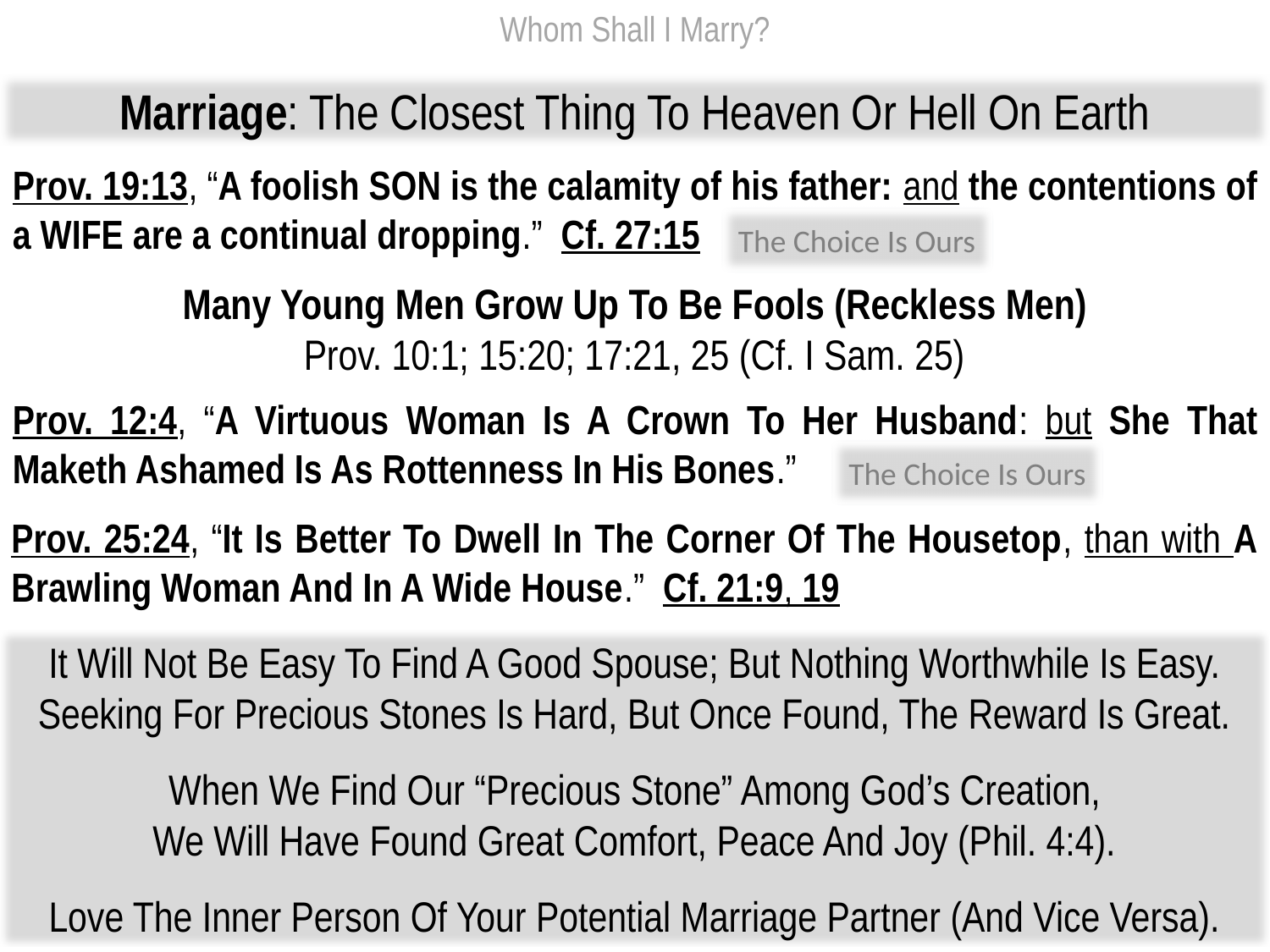

Whom Shall I Marry?
Marriage: The Closest Thing To Heaven Or Hell On Earth
Prov. 19:13, “A foolish SON is the calamity of his father: and the contentions of a WIFE are a continual dropping.”  Cf. 27:15
The Choice Is Ours
Many Young Men Grow Up To Be Fools (Reckless Men)
Prov. 10:1; 15:20; 17:21, 25 (Cf. I Sam. 25)
Prov. 12:4, “A Virtuous Woman Is A Crown To Her Husband: but She That Maketh Ashamed Is As Rottenness In His Bones.”
The Choice Is Ours
Prov. 25:24, “It Is Better To Dwell In The Corner Of The Housetop, than with A Brawling Woman And In A Wide House.”  Cf. 21:9, 19
It Will Not Be Easy To Find A Good Spouse; But Nothing Worthwhile Is Easy.
Seeking For Precious Stones Is Hard, But Once Found, The Reward Is Great.

When We Find Our “Precious Stone” Among God’s Creation,
We Will Have Found Great Comfort, Peace And Joy (Phil. 4:4).

Love The Inner Person Of Your Potential Marriage Partner (And Vice Versa).